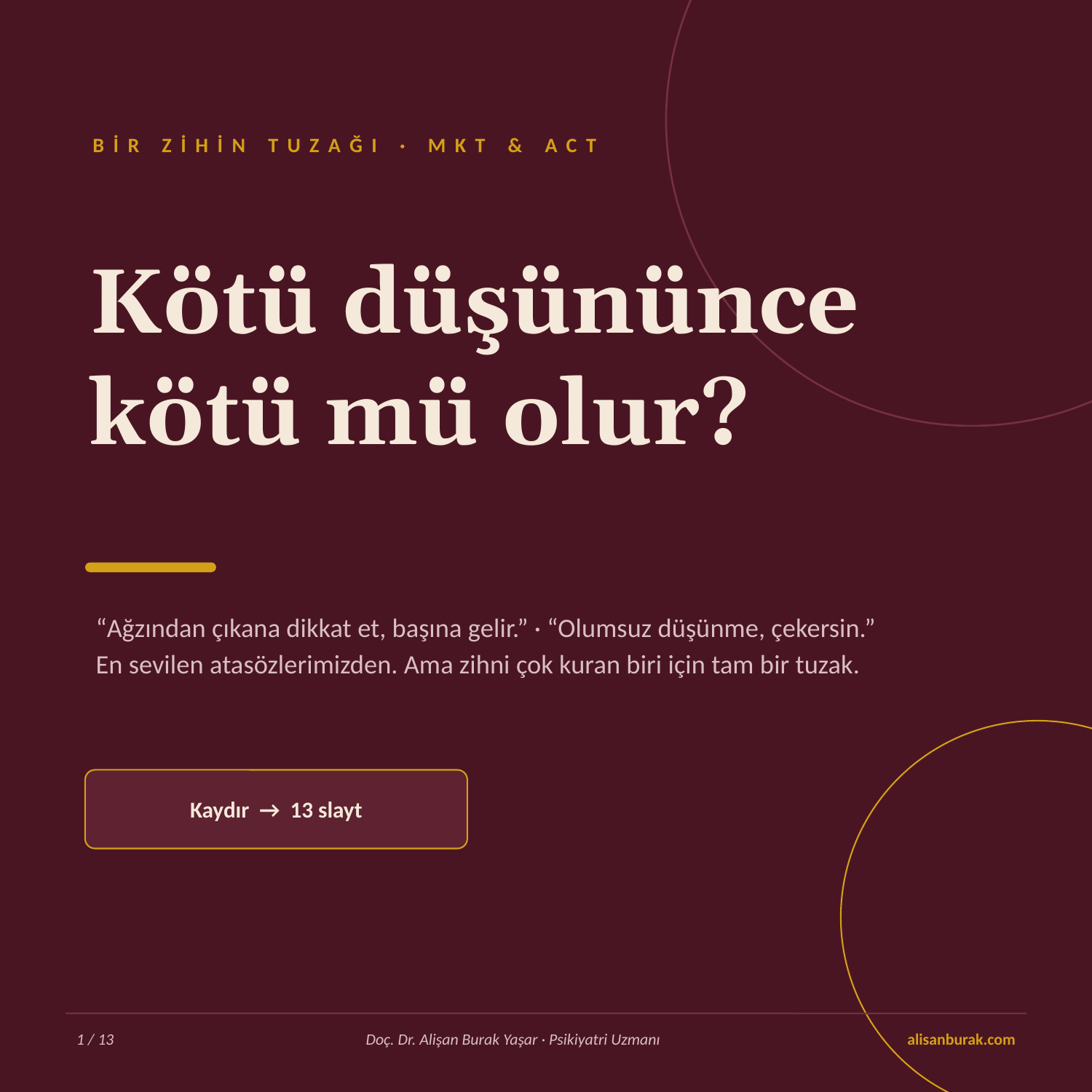

BİR ZİHİN TUZAĞI · MKT & ACT
Kötü düşününce
kötü mü olur?

“Ağzından çıkana dikkat et, başına gelir.” · “Olumsuz düşünme, çekersin.”
En sevilen atasözlerimizden. Ama zihni çok kuran biri için tam bir tuzak.

Kaydır  →  13 slayt

1 / 13
Doç. Dr. Alişan Burak Yaşar · Psikiyatri Uzmanı
alisanburak.com